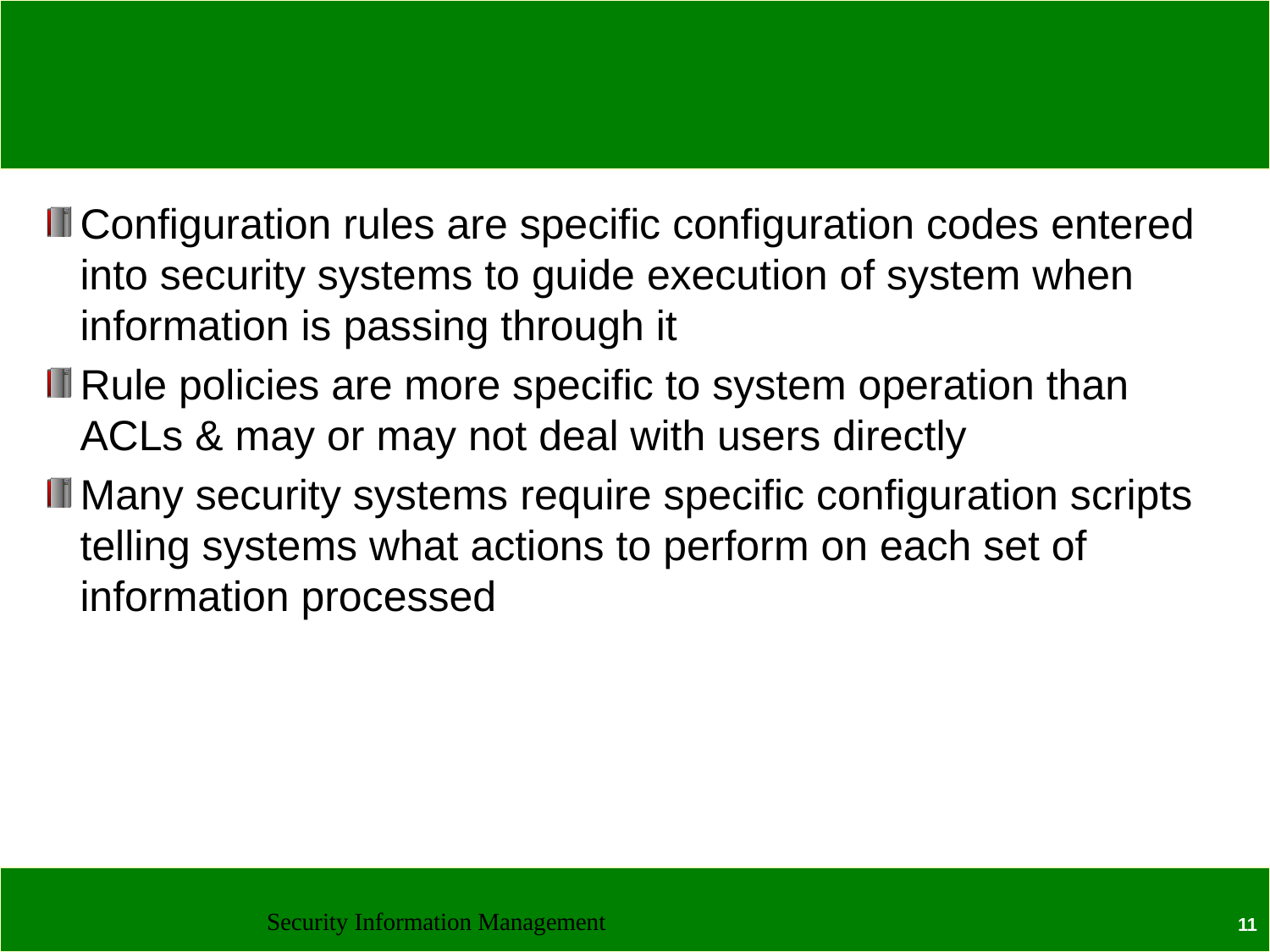

#
Configuration rules are specific configuration codes entered into security systems to guide execution of system when information is passing through it
Rule policies are more specific to system operation than ACLs & may or may not deal with users directly
Many security systems require specific configuration scripts telling systems what actions to perform on each set of information processed
Security Information Management
11